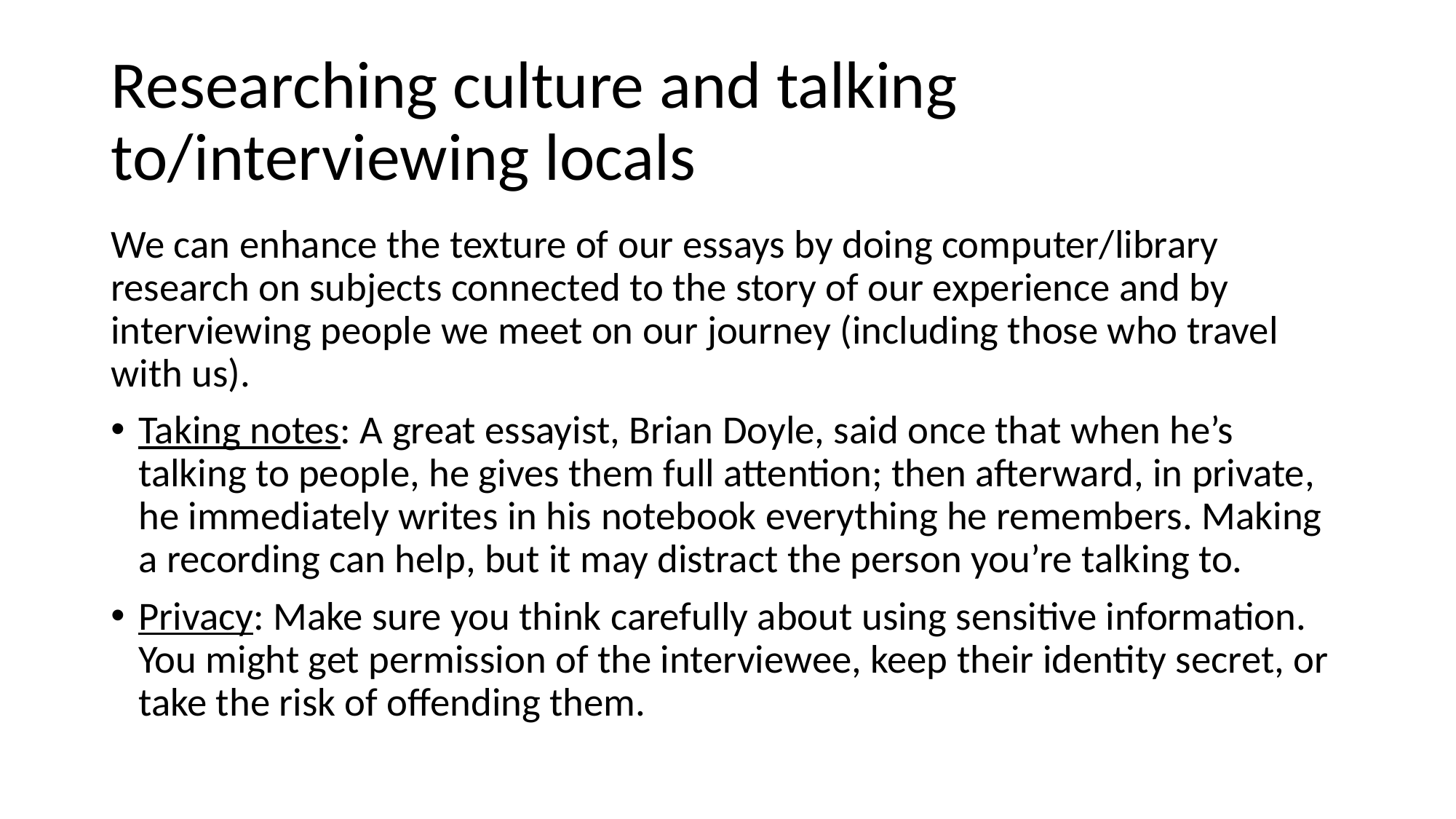

# Researching culture and talking to/interviewing locals
We can enhance the texture of our essays by doing computer/library research on subjects connected to the story of our experience and by interviewing people we meet on our journey (including those who travel with us).
Taking notes: A great essayist, Brian Doyle, said once that when he’s talking to people, he gives them full attention; then afterward, in private, he immediately writes in his notebook everything he remembers. Making a recording can help, but it may distract the person you’re talking to.
Privacy: Make sure you think carefully about using sensitive information. You might get permission of the interviewee, keep their identity secret, or take the risk of offending them.